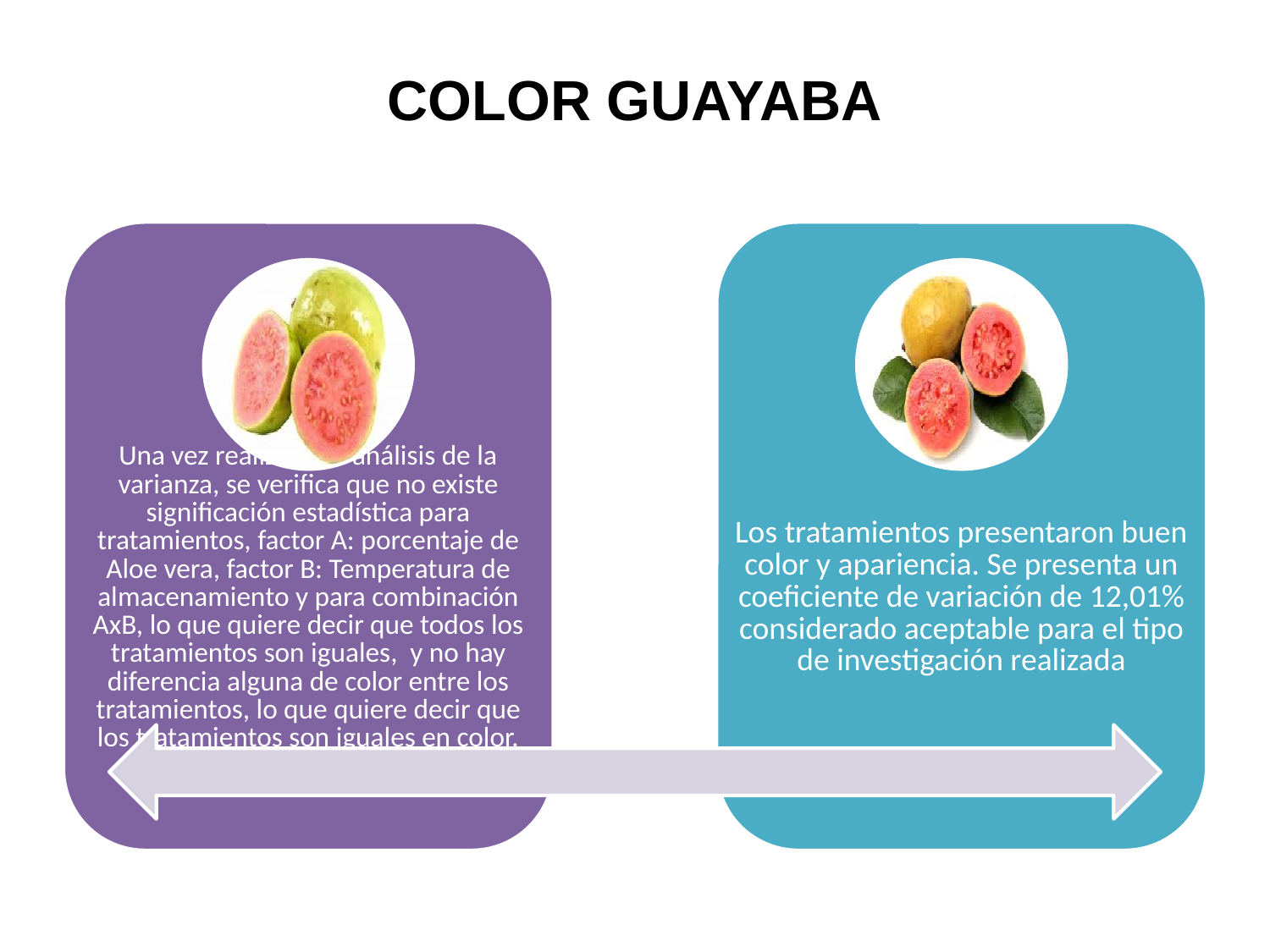

# COLOR GUAYABA
Una vez realizado el análisis de la varianza, se verifica que no existe significación estadística para tratamientos, factor A: porcentaje de Aloe vera, factor B: Temperatura de almacenamiento y para combinación AxB, lo que quiere decir que todos los tratamientos son iguales,  y no hay diferencia alguna de color entre los tratamientos, lo que quiere decir que los tratamientos son iguales en color.
Los tratamientos presentaron buen color y apariencia. Se presenta un coeficiente de variación de 12,01% considerado aceptable para el tipo de investigación realizada